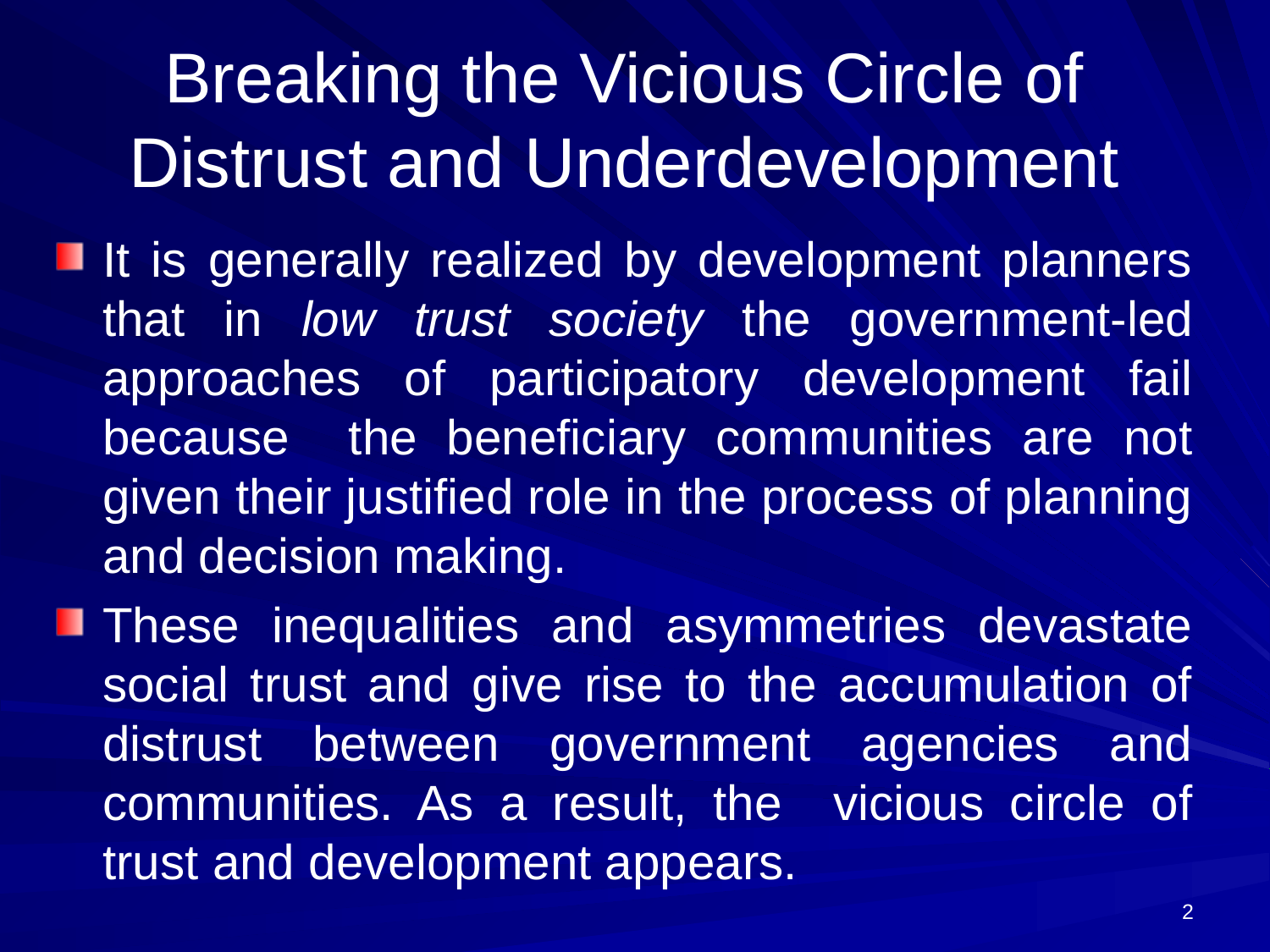

# Breaking the Vicious Circle of Distrust and Underdevelopment
It is generally realized by development planners that in low trust society the government-led approaches of participatory development fail because  the beneficiary communities are not given their justified role in the process of planning and decision making.
These inequalities and asymmetries devastate social trust and give rise to the accumulation of distrust between government agencies and communities. As a result, the  vicious circle of trust and development appears.
2